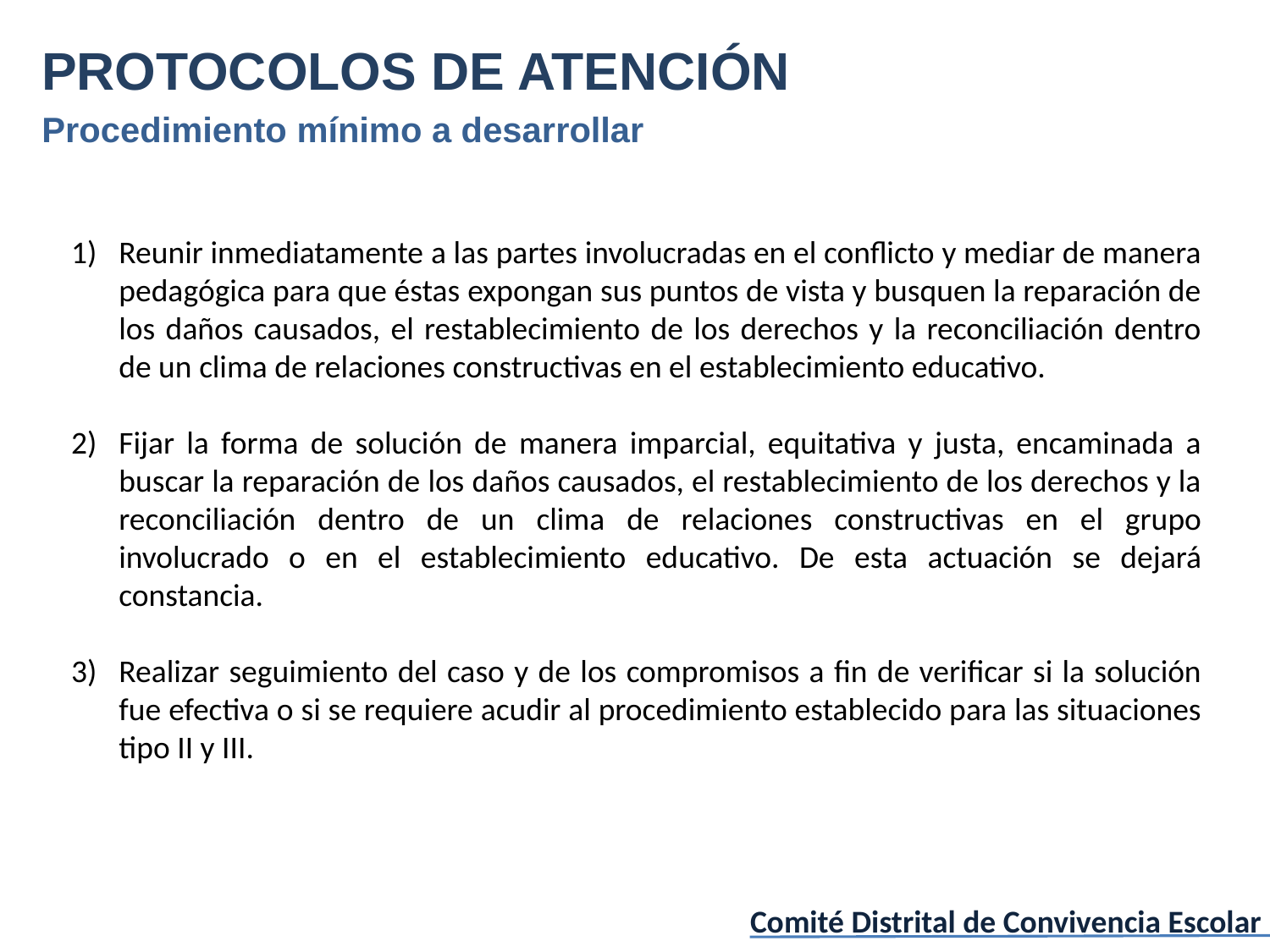

PROTOCOLOS DE ATENCIÓN
Procedimiento mínimo a desarrollar
Reunir inmediatamente a las partes involucradas en el conflicto y mediar de manera pedagógica para que éstas expongan sus puntos de vista y busquen la reparación de los daños causados, el restablecimiento de los derechos y la reconciliación dentro de un clima de relaciones constructivas en el establecimiento educativo.

Fijar la forma de solución de manera imparcial, equitativa y justa, encaminada a buscar la reparación de los daños causados, el restablecimiento de los derechos y la reconciliación dentro de un clima de relaciones constructivas en el grupo involucrado o en el establecimiento educativo. De esta actuación se dejará constancia.

Realizar seguimiento del caso y de los compromisos a fin de verificar si la solución fue efectiva o si se requiere acudir al procedimiento establecido para las situaciones tipo II y III.
Comité Distrital de Convivencia Escolar